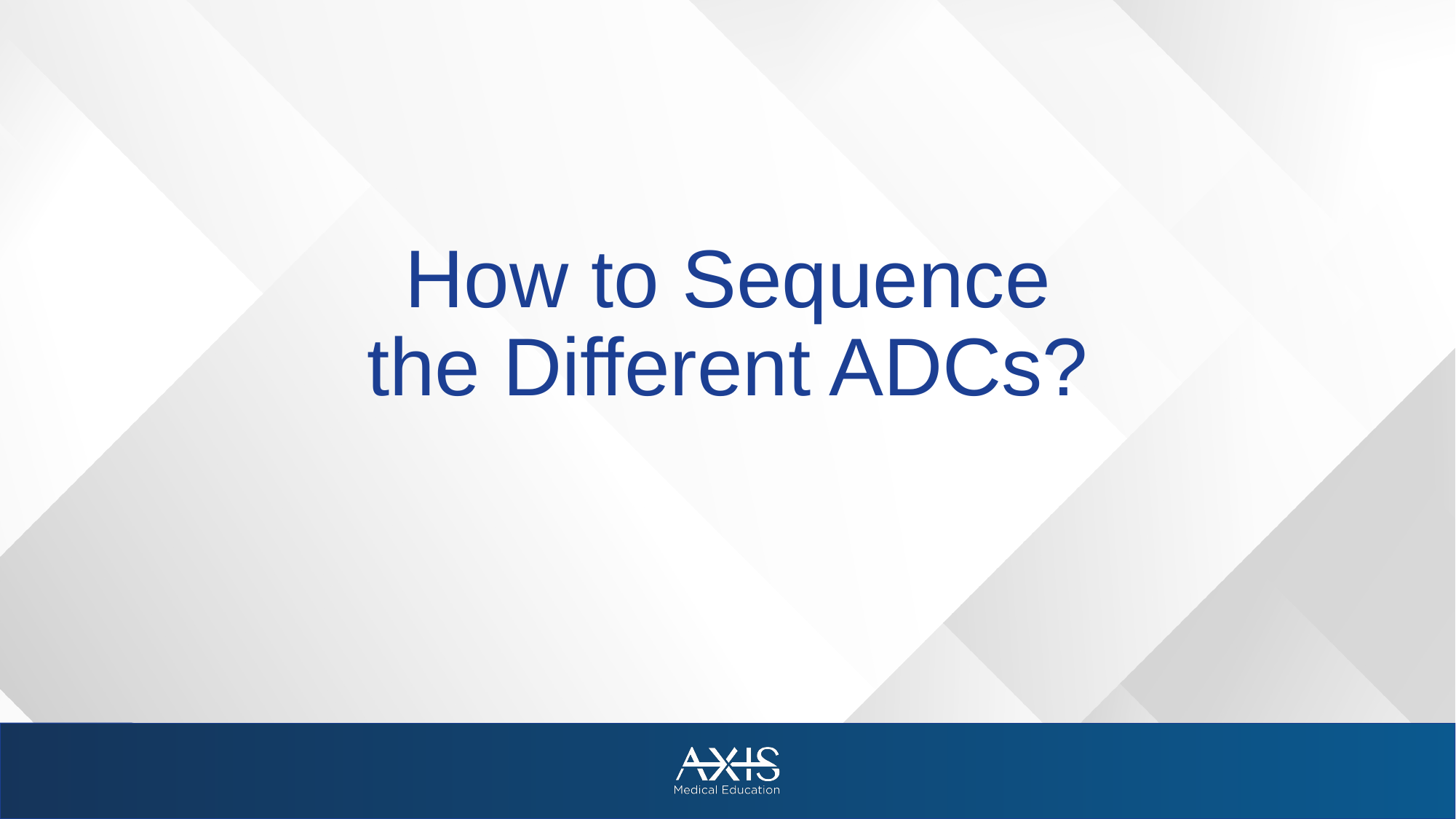

# How to Sequence the Different ADCs?